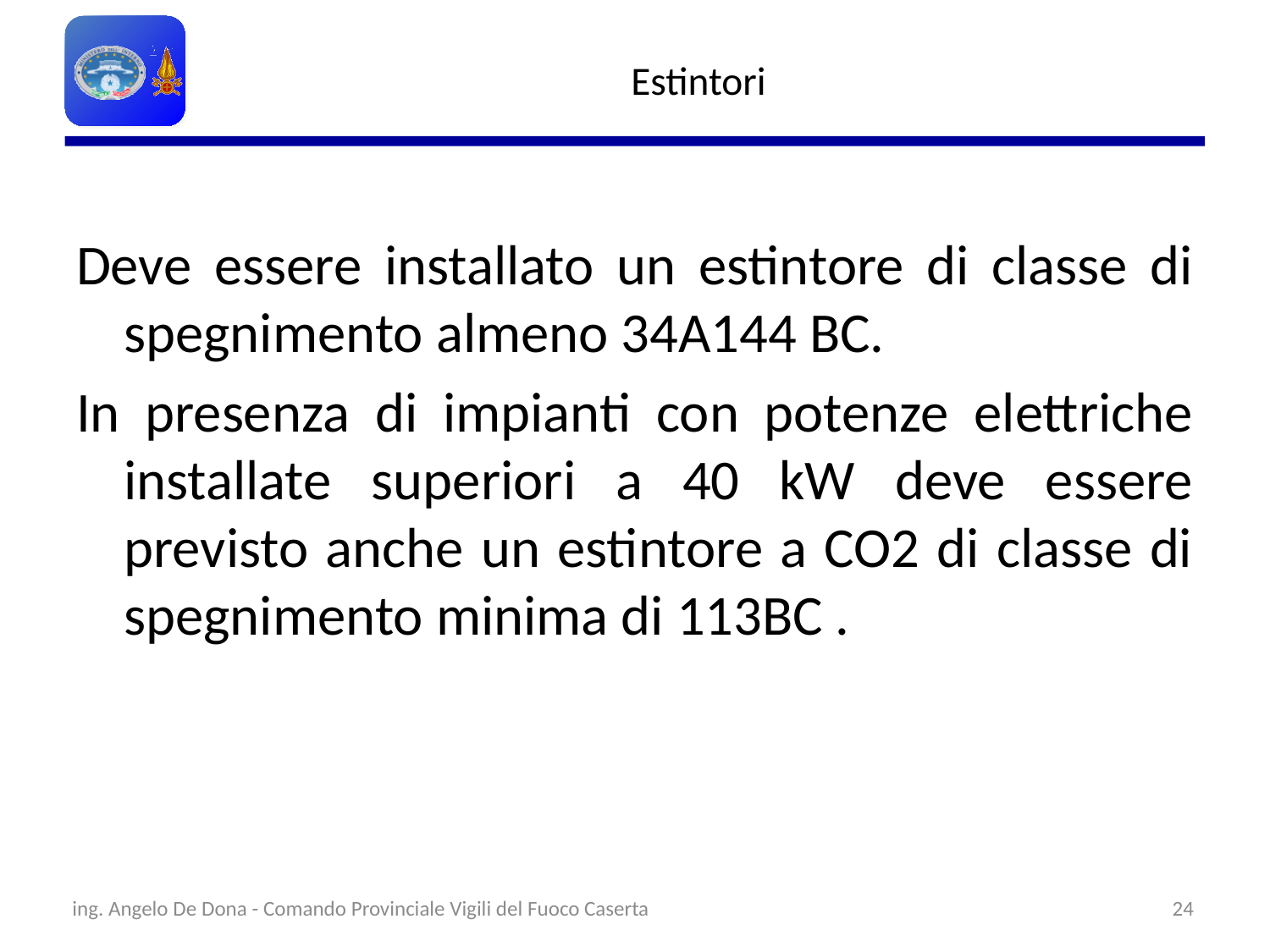

# Estintori
Deve essere installato un estintore di classe di spegnimento almeno 34A144 BC.
In presenza di impianti con potenze elettriche installate superiori a 40 kW deve essere previsto anche un estintore a CO2 di classe di spegnimento minima di 113BC .
ing. Angelo De Dona - Comando Provinciale Vigili del Fuoco Caserta
24